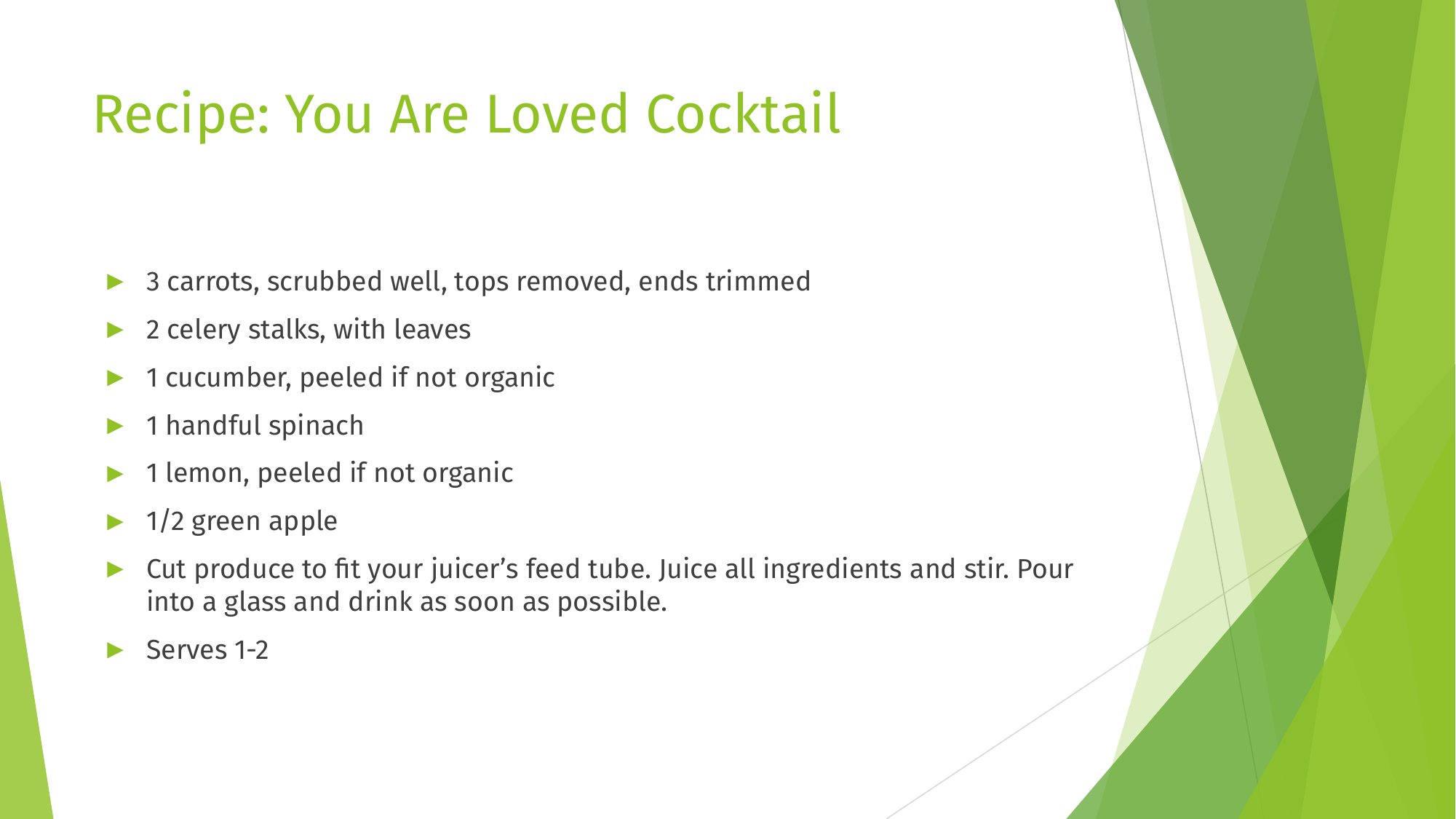

# Recipe: You Are Loved Cocktail
3 carrots, scrubbed well, tops removed, ends trimmed
2 celery stalks, with leaves
1 cucumber, peeled if not organic
1 handful spinach
1 lemon, peeled if not organic
1/2 green apple
Cut produce to fit your juicer’s feed tube. Juice all ingredients and stir. Pour into a glass and drink as soon as possible.
Serves 1-2